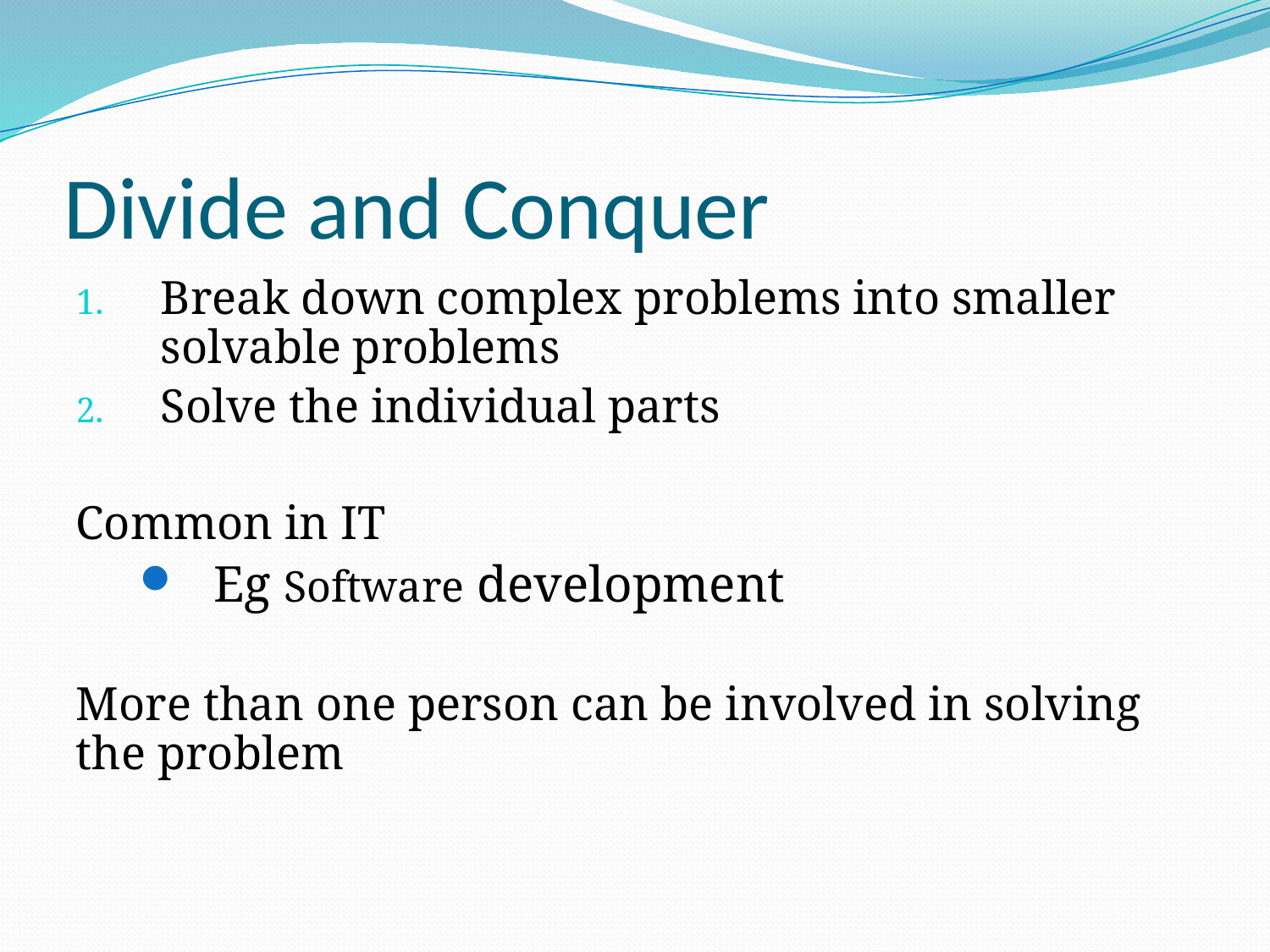

# Divide and Conquer
Break down complex problems into smaller solvable problems
Solve the individual parts

Common in IT
Eg Software development

More than one person can be involved in solving the problem